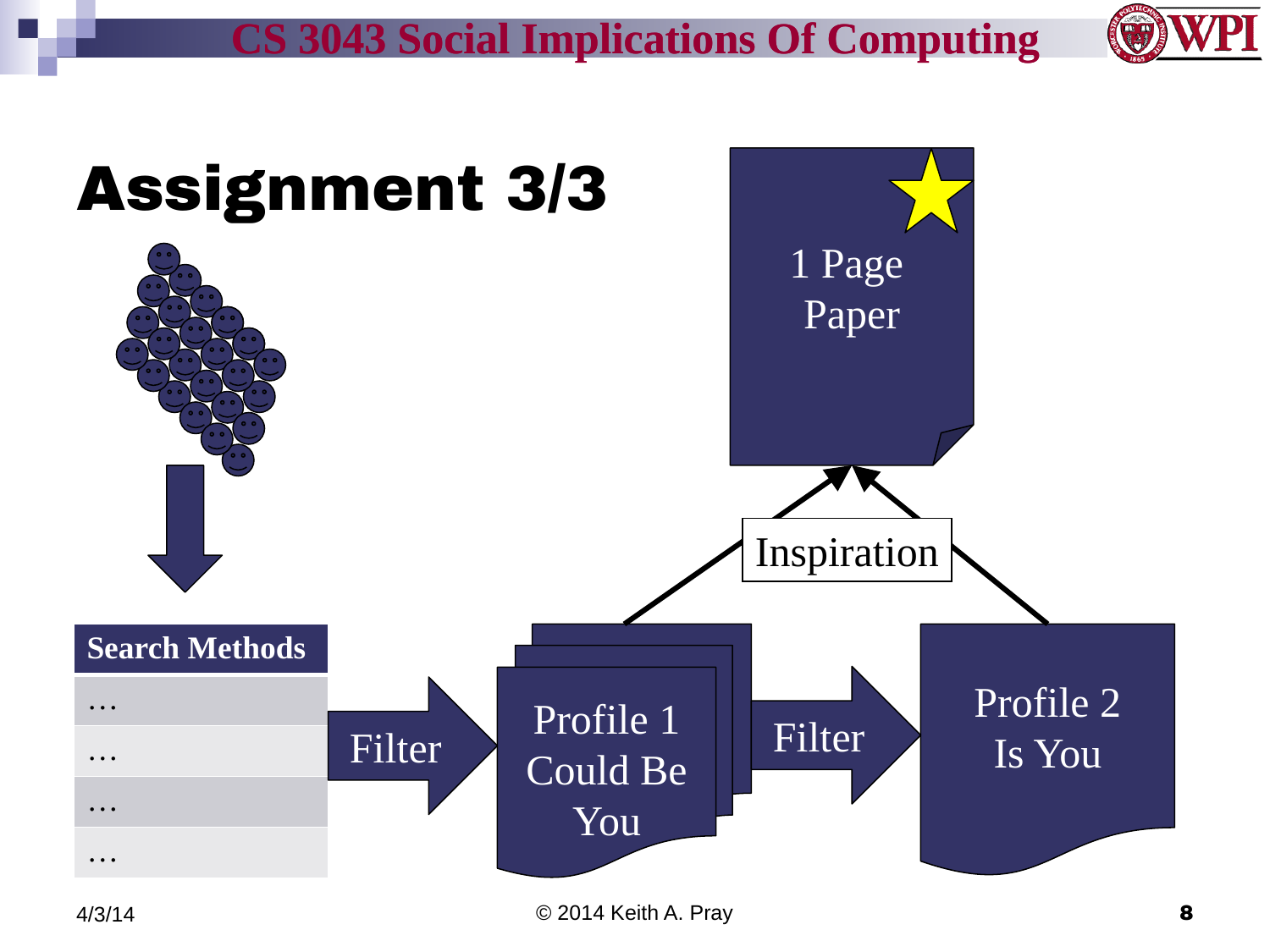

# Assignment 3/3
1 Page
Paper

Inspiration
| Search Methods |
| --- |
| … |
| … |
| … |
| … |
Profile 1
Could Be You
Profile 2
Is You
Filter
Filter
4/3/14
© 2014 Keith A. Pray
8